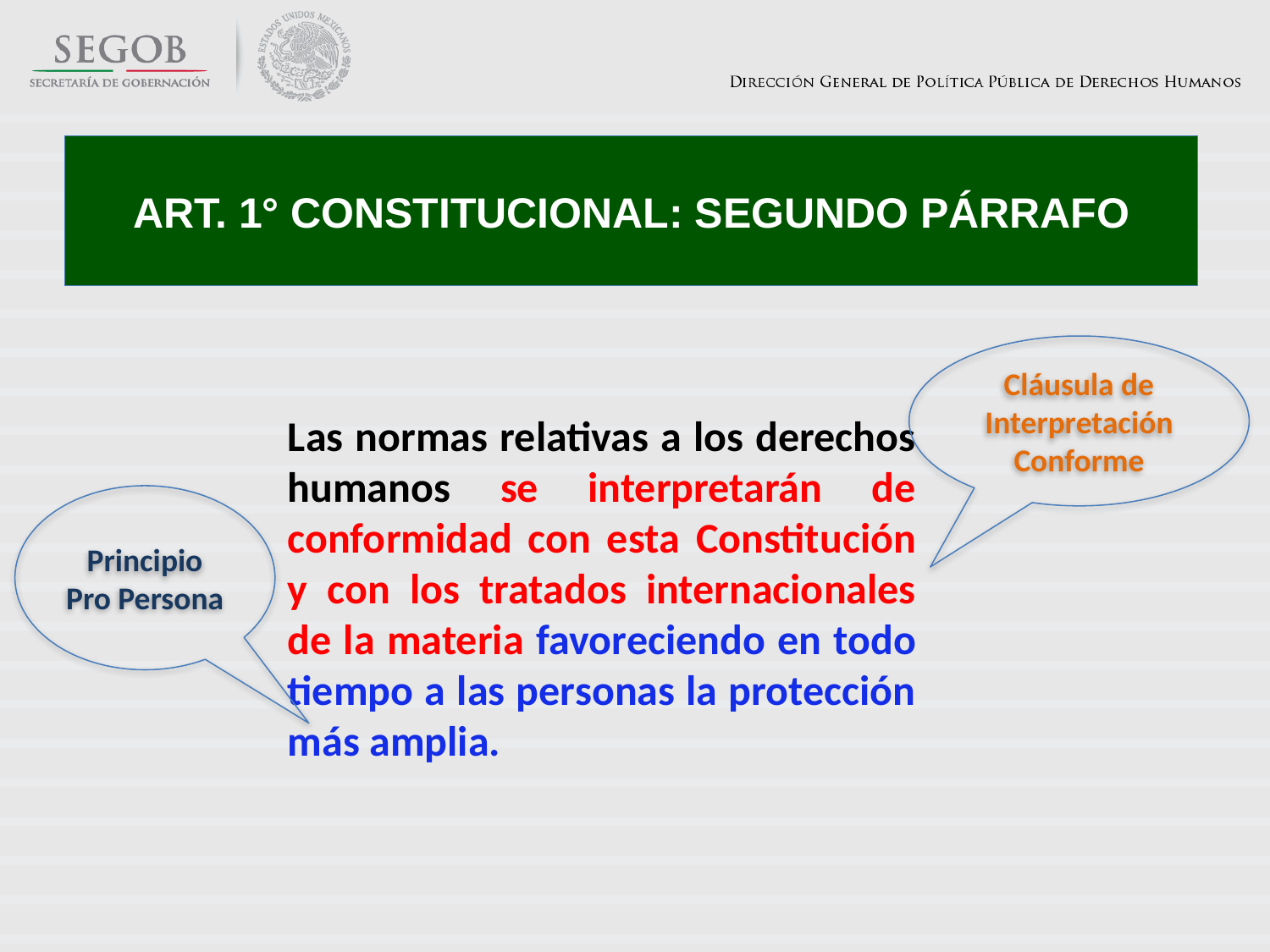

ART. 1° CONSTITUCIONAL: SEGUNDO PÁRRAFO

Las normas relativas a los derechos humanos se interpretarán de conformidad con esta Constitución y con los tratados internacionales de la materia favoreciendo en todo tiempo a las personas la protección más amplia.

Cláusula de Interpretación Conforme
Principio Pro Persona